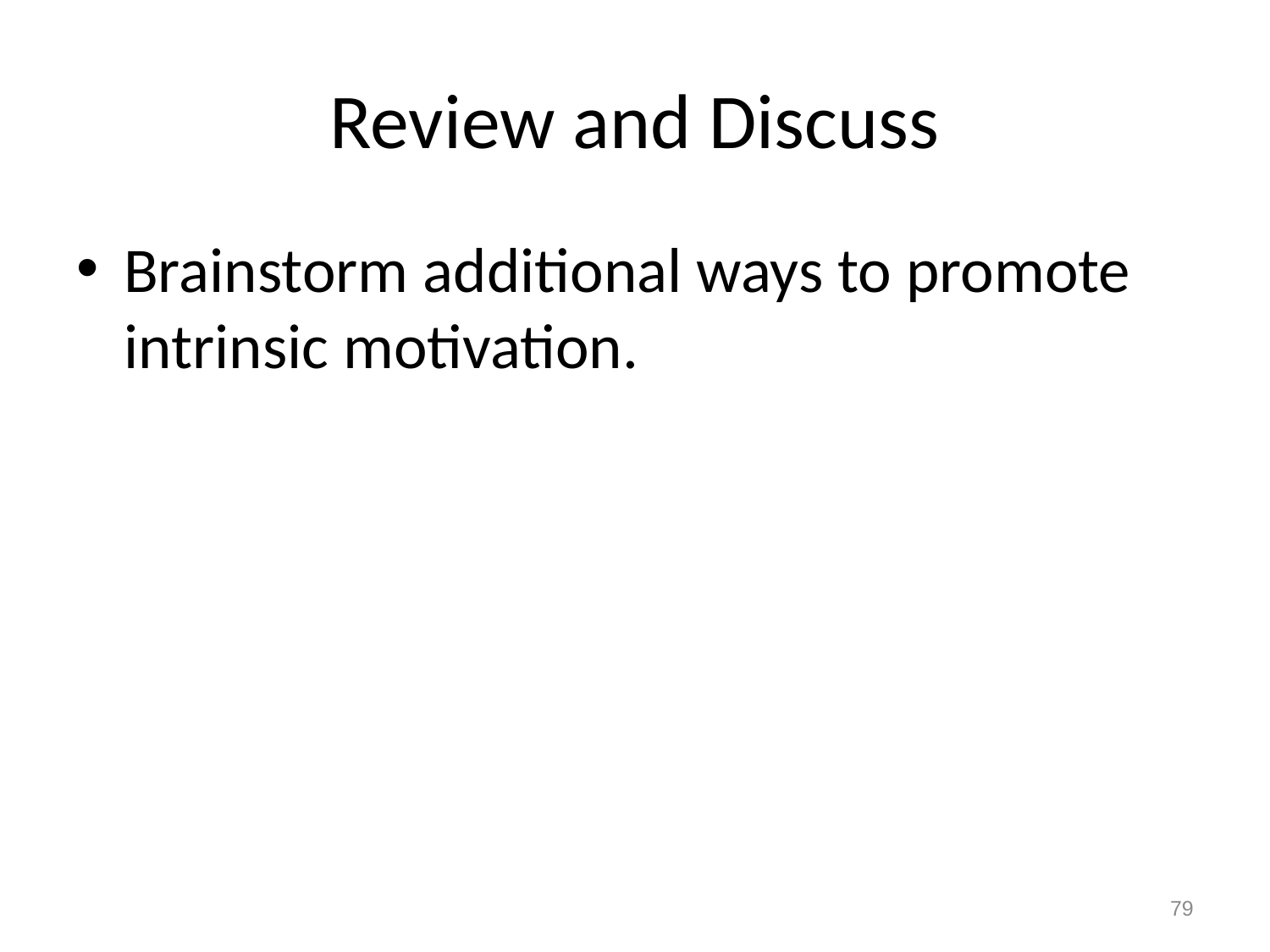

# Review and Discuss
Brainstorm additional ways to promote intrinsic motivation.
79